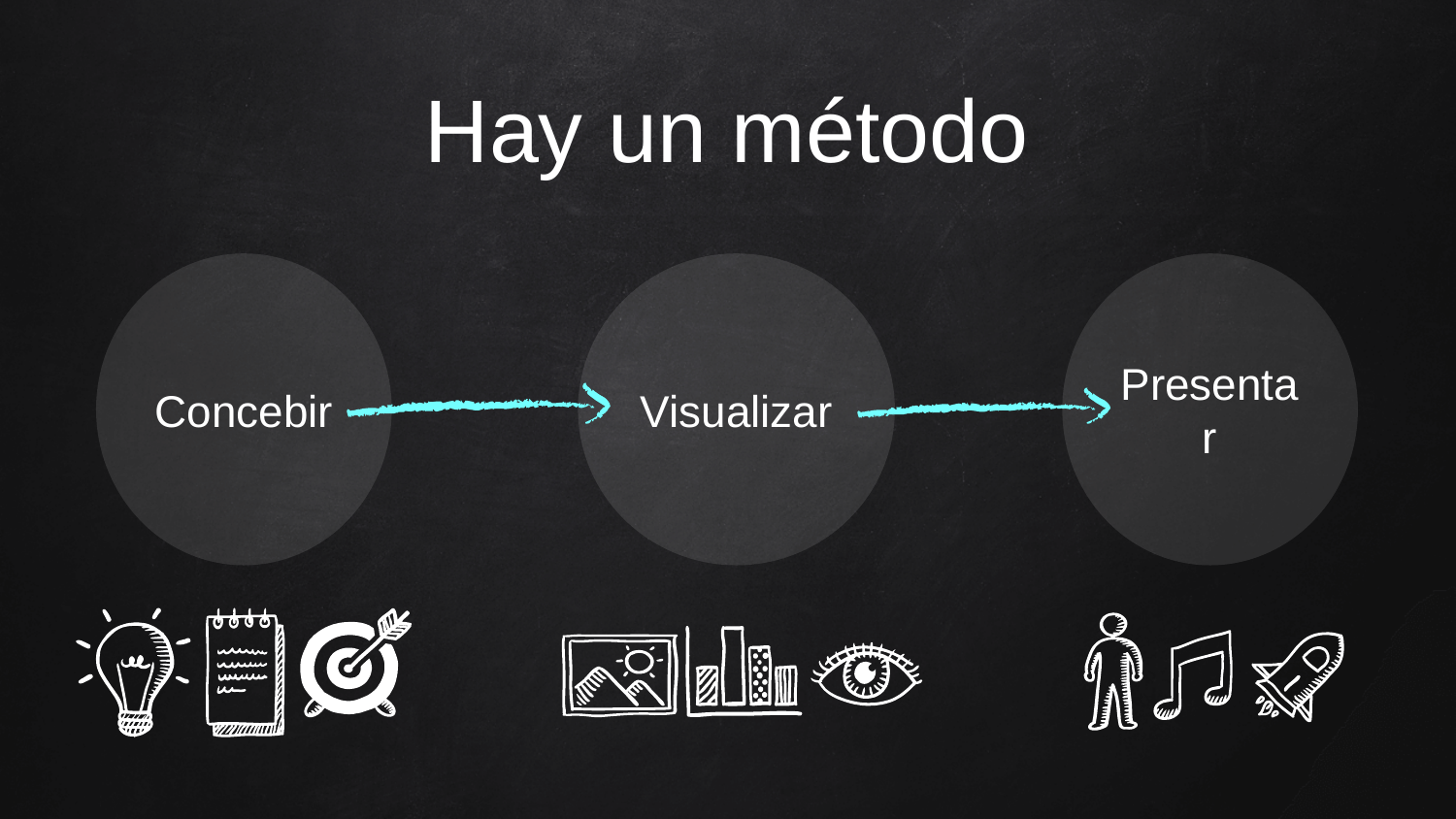

# Hay un método
Concebir
Visualizar
Presentar